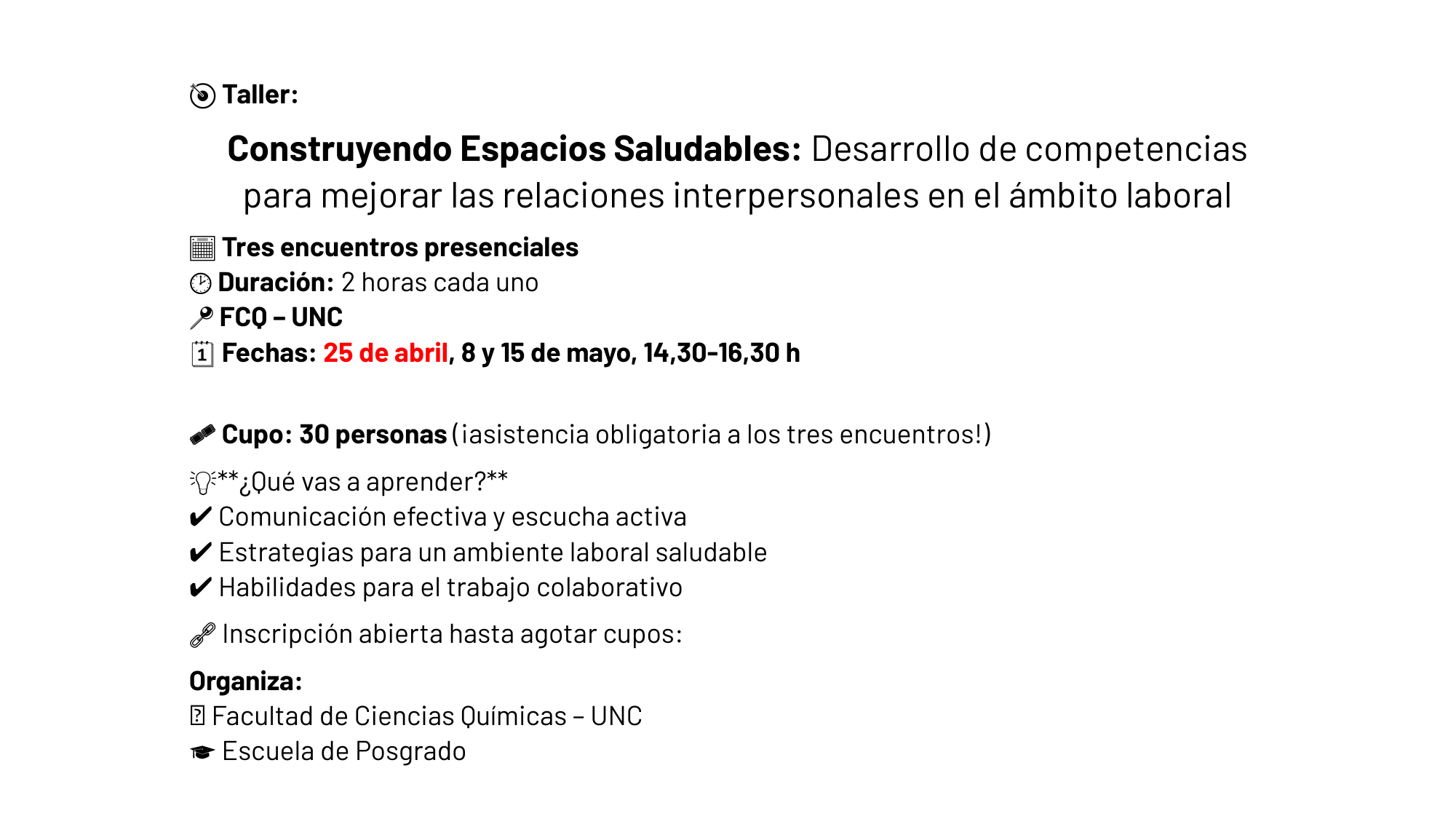

🎯 Taller:
Construyendo Espacios Saludables: Desarrollo de competencias para mejorar las relaciones interpersonales en el ámbito laboral
📅 Tres encuentros presenciales
🕑 Duración: 2 horas cada uno
📍 FCQ – UNC
🗓 Fechas: 25 de abril, 8 y 15 de mayo, 14,30-16,30 h
🎟 Cupo: 30 personas (¡asistencia obligatoria a los tres encuentros!)
💡**¿Qué vas a aprender?**
✔️ Comunicación efectiva y escucha activa
✔️ Estrategias para un ambiente laboral saludable
✔️ Habilidades para el trabajo colaborativo
🔗 Inscripción abierta hasta agotar cupos:
Organiza:
🧪 Facultad de Ciencias Químicas – UNC
🎓 Escuela de Posgrado